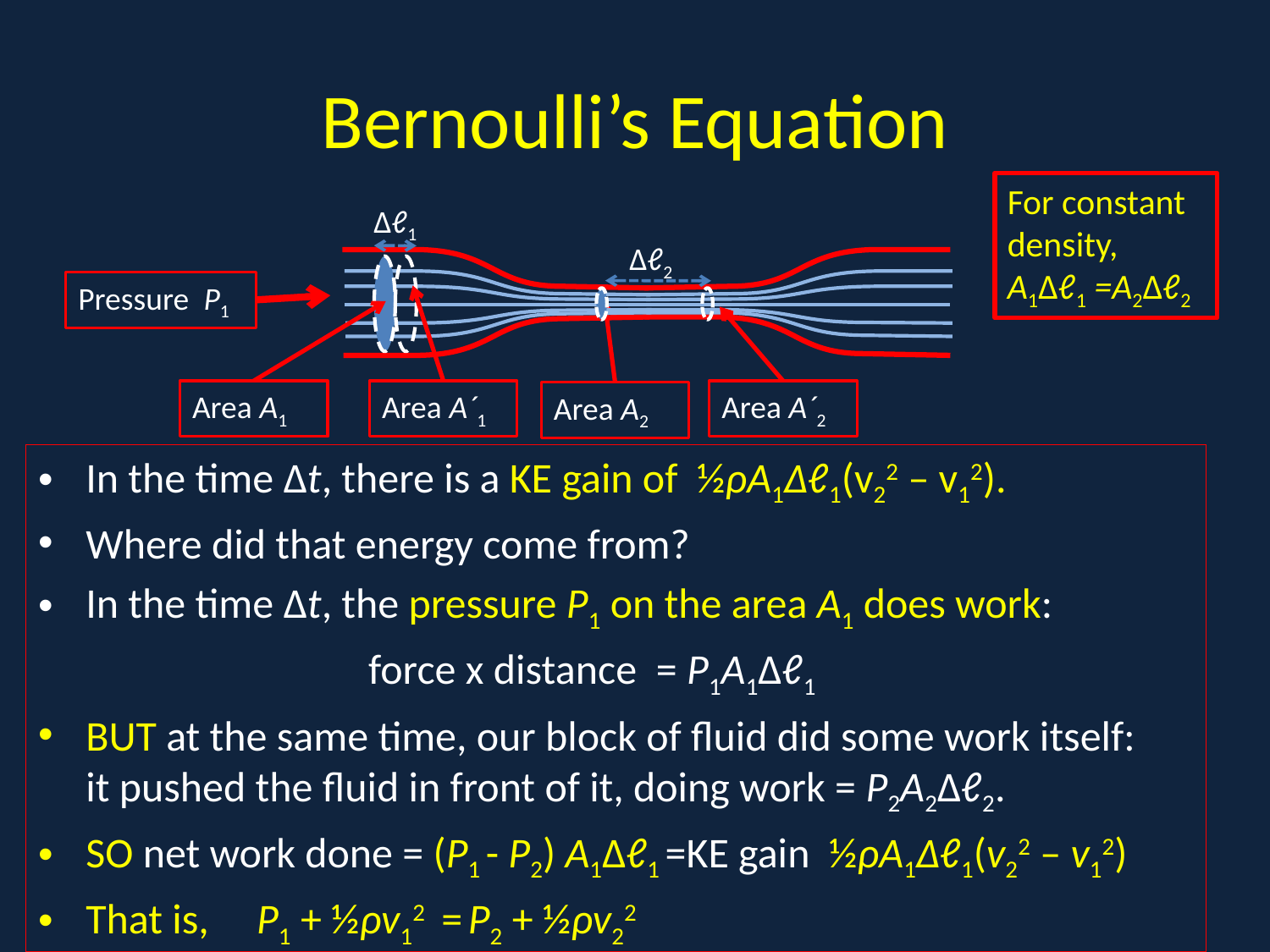

# Bernoulli’s Equation
For constant density, A1Δℓ1 =A2Δℓ2

Δℓ1
Δℓ2

Pressure  P1

Area A1
Area A´1
Area A´2
Area A2
In the time Δt, there is a KE gain of  ½ρA1Δℓ1(v22 – v12).
Where did that energy come from?
In the time Δt, the pressure P1 on the area A1 does work:
			   force x distance  = P1A1Δℓ1
BUT at the same time, our block of fluid did some work itself:    it pushed the fluid in front of it, doing work = P2A2Δℓ2.
SO net work done = (P1 - P2) A1Δℓ1 =KE gain  ½ρA1Δℓ1(v22 – v12)
That is,     P1 + ½ρv12   = P2 + ½ρv22